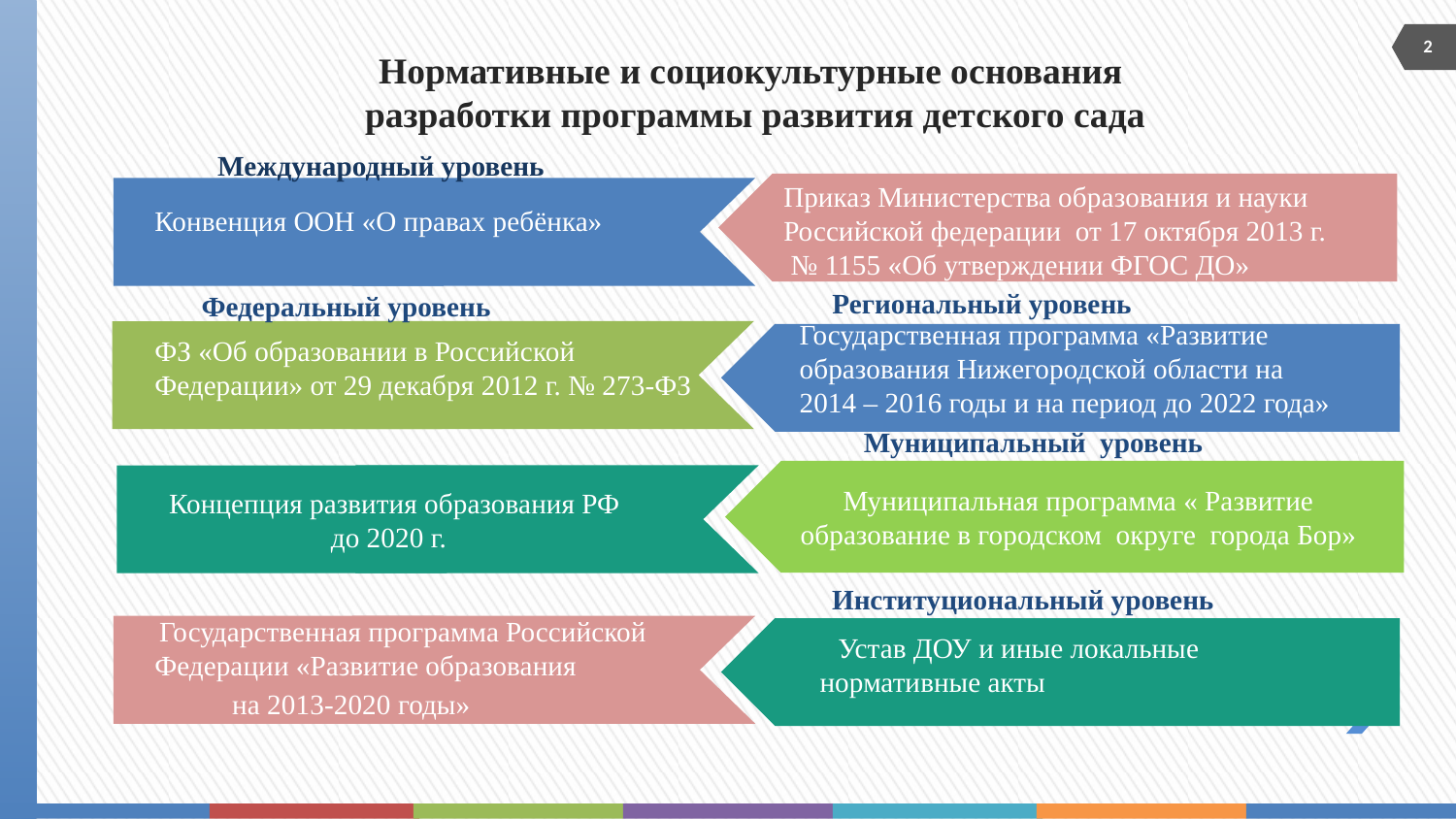

# Нормативные и социокультурные основания разработки программы развития детского сада
2
Международный уровень
Конвенция ООН «О правах ребёнка»

Приказ Министерства образования и науки
Российской федерации  от 17 октября 2013 г.
 № 1155 «Об утверждении ФГОС ДО»

Региональный уровень
Государственная программа «Развитие образования Нижегородской области на 2014 – 2016 годы и на период до 2022 года»
Федеральный уровень
ФЗ «Об образовании в Российской Федерации» от 29 декабря 2012 г. № 273-ФЗ

   Муниципальный  уровень

Муниципальная программа « Развитие образование в городском  округе  города Бор»

Концепция развития образования РФ
                       до 2020 г.
Институциональный уровень
   Устав ДОУ и иные локальные    нормативные акты
 Государственная программа Российской Федерации «Развитие образования
           на 2013-2020 годы»